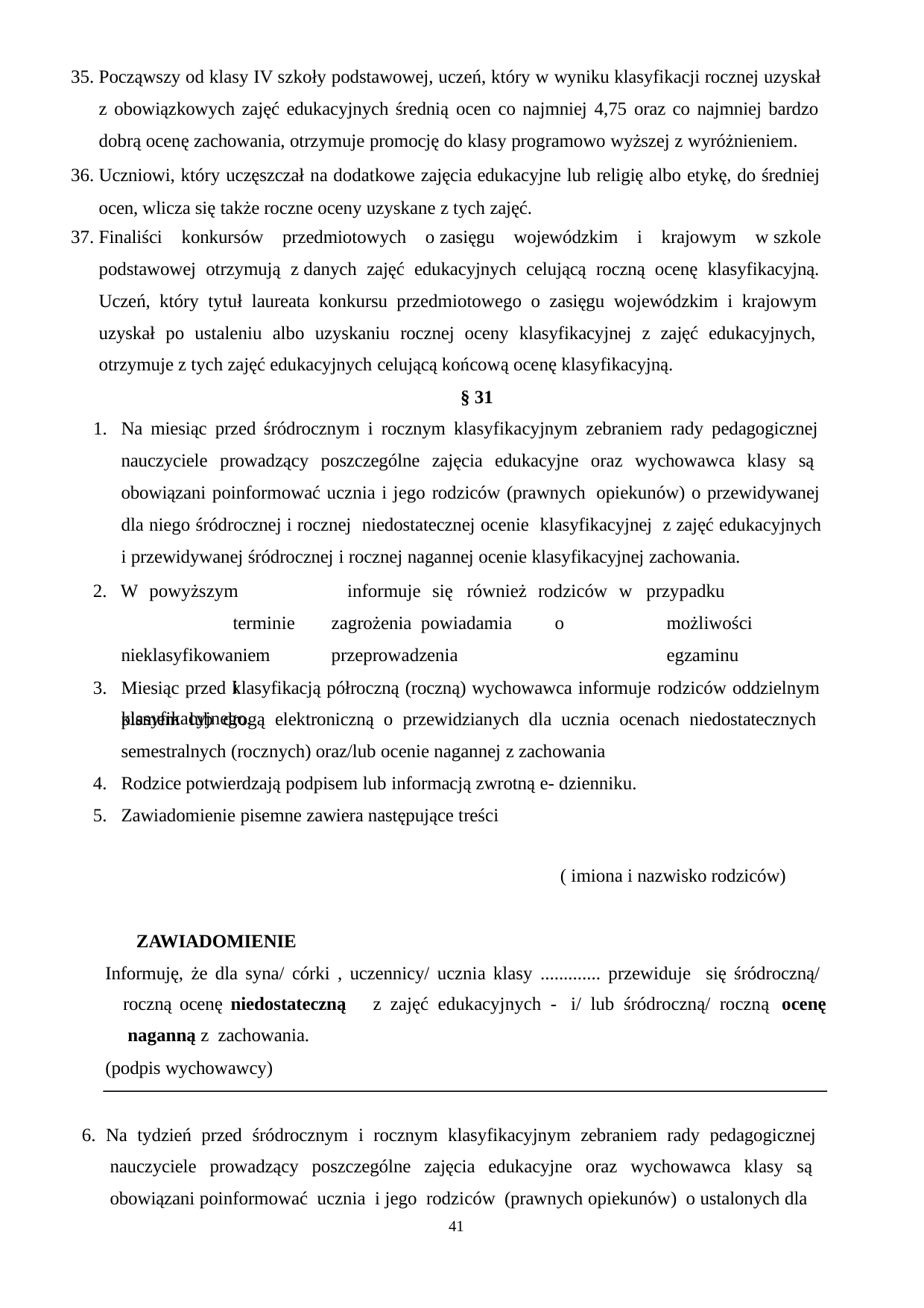

Począwszy od klasy IV szkoły podstawowej, uczeń, który w wyniku klasyfikacji rocznej uzyskał  z obowiązkowych zajęć edukacyjnych średnią ocen co najmniej 4,75 oraz co najmniej bardzo  dobrą ocenę zachowania, otrzymuje promocję do klasy programowo wyższej z wyróżnieniem.
Uczniowi, który uczęszczał na dodatkowe zajęcia edukacyjne lub religię albo etykę, do średniej  ocen, wlicza się także roczne oceny uzyskane z tych zajęć.
Finaliści  konkursów  przedmiotowych  o zasięgu  wojewódzkim  i    krajowym  w szkole
podstawowej otrzymują z danych zajęć edukacyjnych celującą roczną ocenę klasyfikacyjną.
Uczeń, który tytuł laureata konkursu przedmiotowego o zasięgu wojewódzkim i krajowym  uzyskał po ustaleniu albo uzyskaniu rocznej oceny klasyfikacyjnej z zajęć edukacyjnych,  otrzymuje z tych zajęć edukacyjnych celującą końcową ocenę klasyfikacyjną.
§ 31
Na miesiąc przed śródrocznym i rocznym klasyfikacyjnym zebraniem rady pedagogicznej  nauczyciele prowadzący poszczególne zajęcia edukacyjne oraz wychowawca klasy są  obowiązani poinformować ucznia i jego rodziców (prawnych opiekunów) o przewidywanej  dla niego śródrocznej i rocznej niedostatecznej ocenie klasyfikacyjnej z zajęć edukacyjnych  i przewidywanej śródrocznej i rocznej nagannej ocenie klasyfikacyjnej zachowania.
2.   W  powyższym	terminie  nieklasyfikowaniem	i  klasyfikacyjnego.
informuje  się   również  rodziców  w   przypadku	zagrożenia  powiadamia	o	możliwości	przeprowadzenia		egzaminu
Miesiąc przed klasyfikacją półroczną (roczną) wychowawca informuje rodziców oddzielnym  pismem lub drogą elektroniczną o przewidzianych dla ucznia ocenach niedostatecznych  semestralnych (rocznych) oraz/lub ocenie nagannej z zachowania
Rodzice potwierdzają podpisem lub informacją zwrotną e- dzienniku.
Zawiadomienie pisemne zawiera następujące treści

( imiona i nazwisko rodziców)

ZAWIADOMIENIE
Informuję, że dla syna/ córki , uczennicy/ ucznia klasy ............. przewiduje   się śródroczną/
roczną ocenę niedostateczną  naganną z zachowania.
(podpis wychowawcy)
z  zajęć  edukacyjnych  -	i/  lub  śródroczną/  roczną	ocenę

6. Na tydzień przed śródrocznym i rocznym klasyfikacyjnym zebraniem rady pedagogicznej  nauczyciele prowadzący poszczególne zajęcia edukacyjne oraz wychowawca klasy są  obowiązani poinformować ucznia i jego rodziców (prawnych opiekunów) o ustalonych dla
41